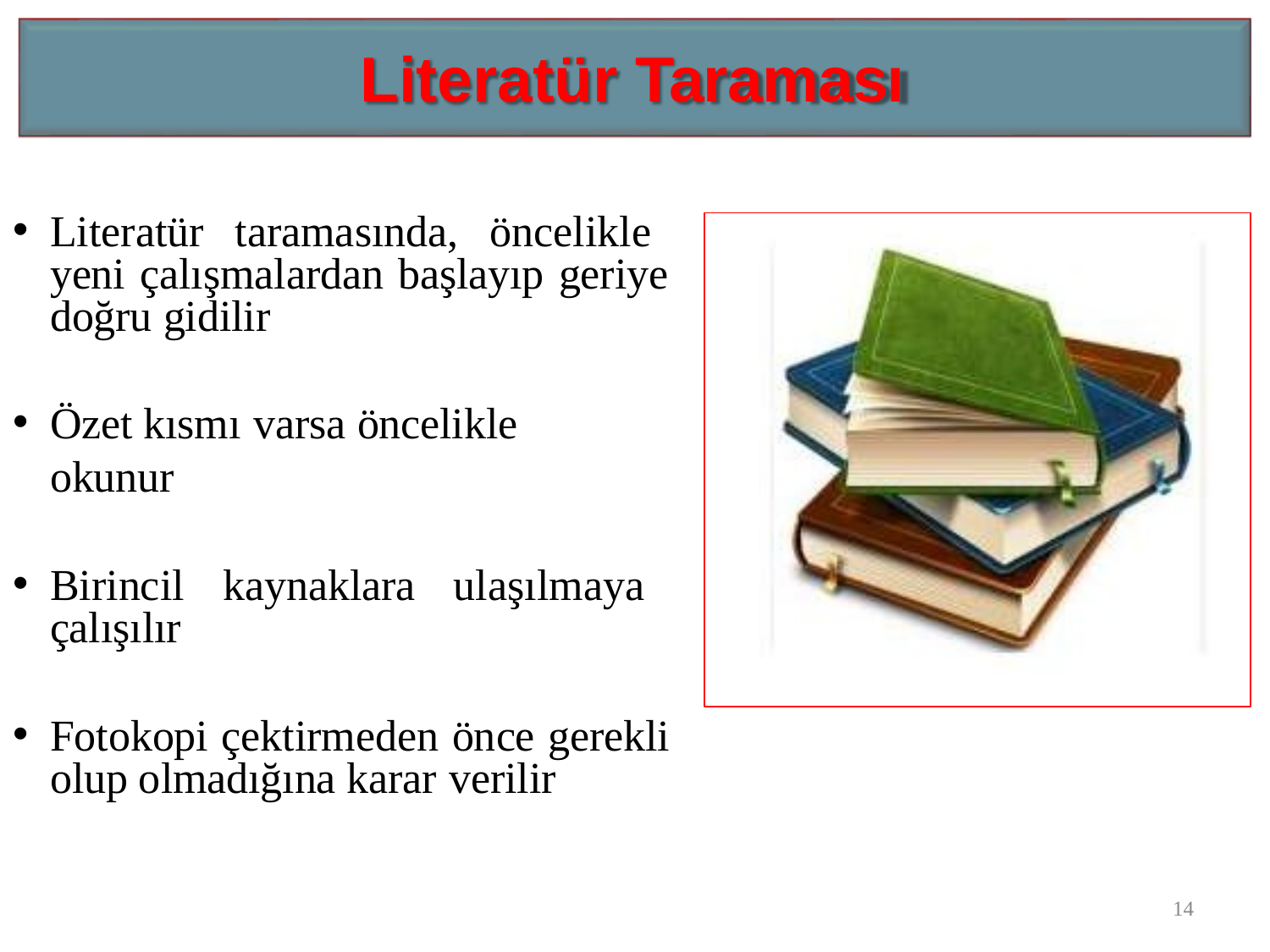

# Literatür Taraması
Literatür taramasında, öncelikle  yeni çalışmalardan başlayıp geriye  doğru gidilir

Özet kısmı varsa öncelikle	okunur

Birincil kaynaklara ulaşılmaya  çalışılır

Fotokopi çektirmeden önce gerekli  olup olmadığına karar verilir

14